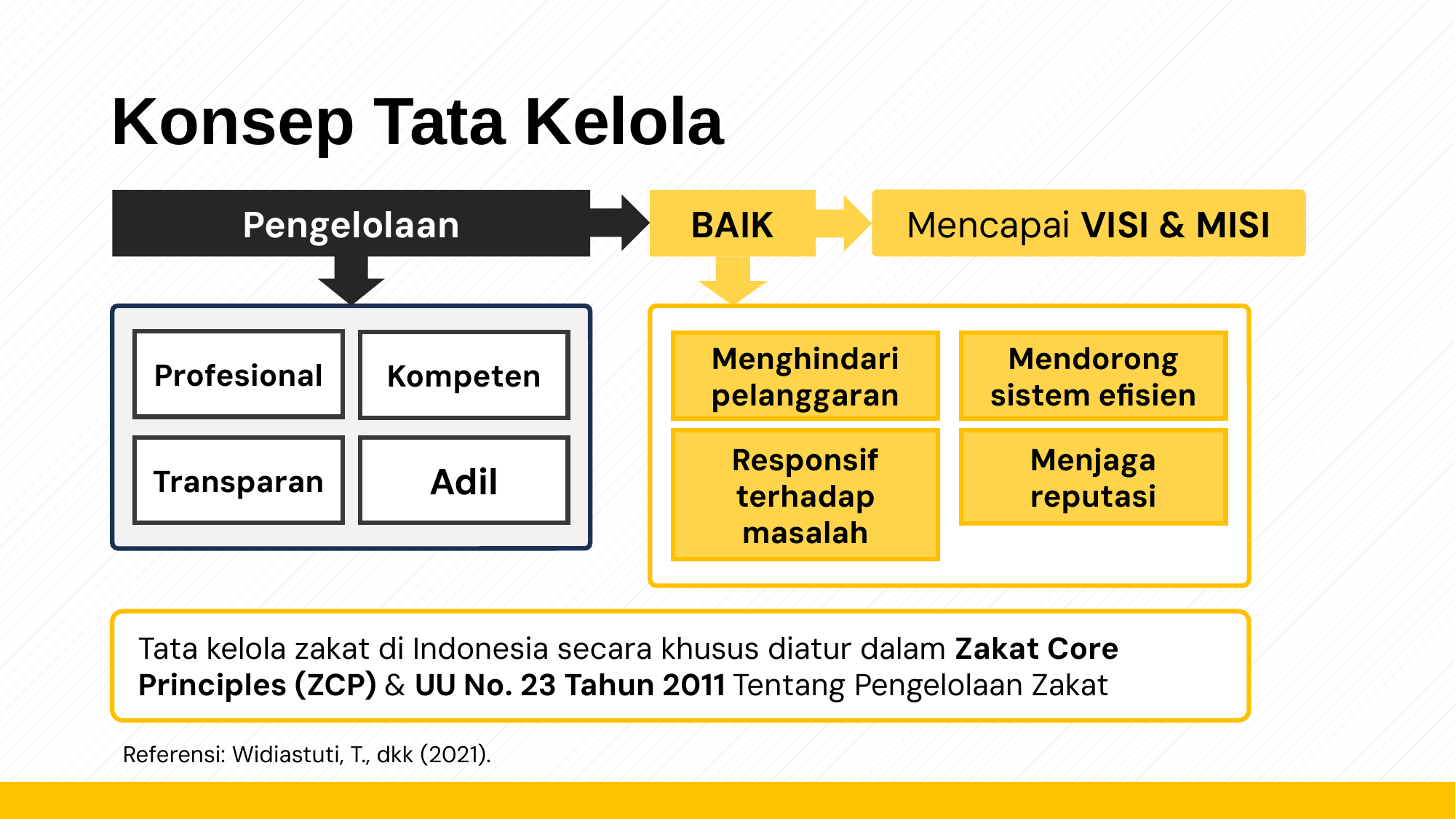

# Konsep Tata Kelola

Mencapai VISI & MISI
Pengelolaan
BAIK

Profesional
Kompeten
Transparan
Adil
Menghindari pelanggaran
Mendorong sistem efisien
Responsif terhadap masalah
Menjaga reputasi

Tata kelola zakat di Indonesia secara khusus diatur dalam Zakat Core Principles (ZCP) & UU No. 23 Tahun 2011 Tentang Pengelolaan Zakat
Referensi: Widiastuti, T., dkk (2021).